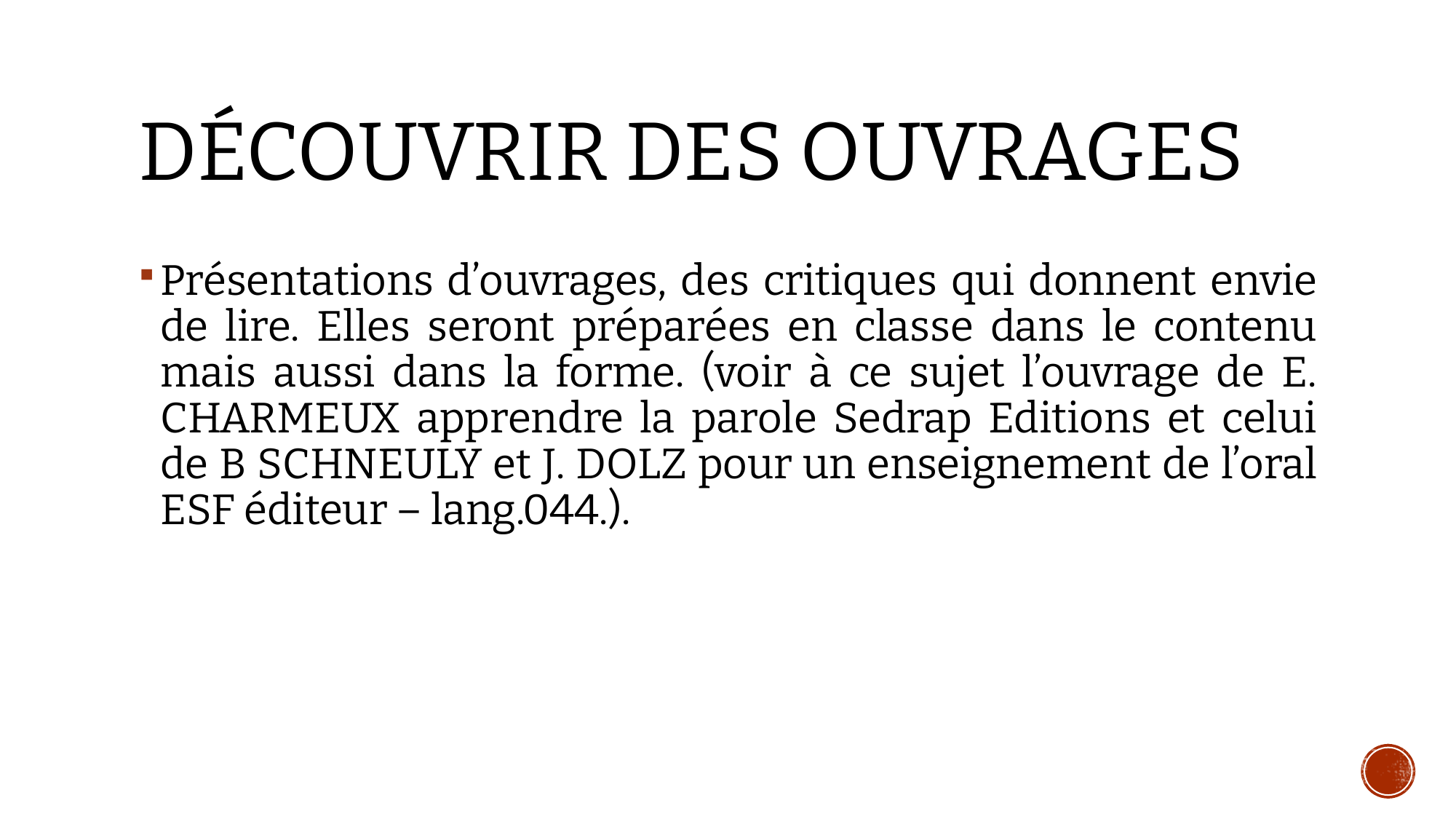

# Découvrir des ouvrages
Présentations d’ouvrages, des critiques qui donnent envie de lire. Elles seront préparées en classe dans le contenu mais aussi dans la forme. (voir à ce sujet l’ouvrage de E. CHARMEUX apprendre la parole Sedrap Editions et celui de B SCHNEULY et J. DOLZ pour un enseignement de l’oral ESF éditeur – lang.044.).